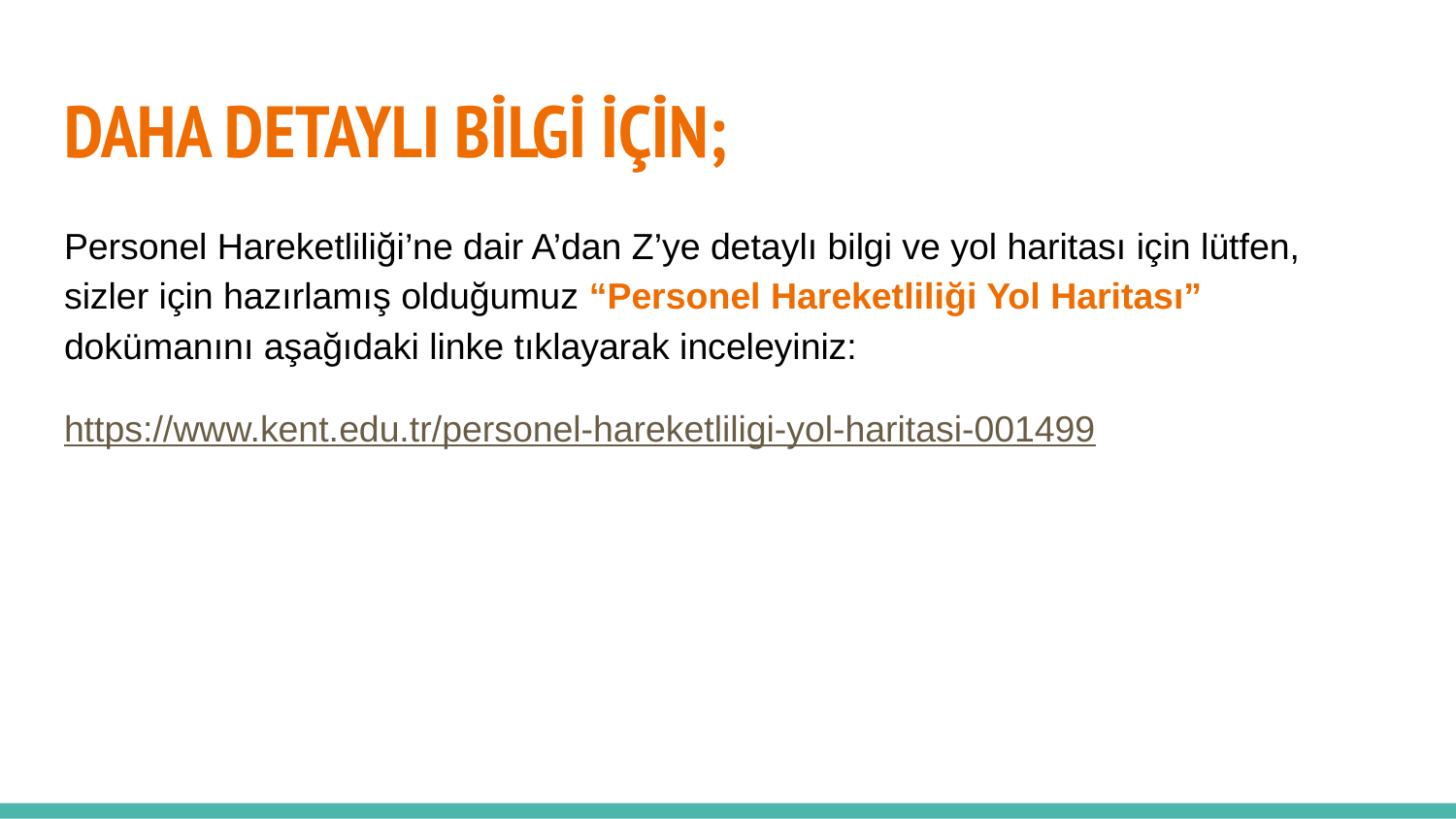

# DAHA DETAYLI BİLGİ İÇİN;
Personel Hareketliliği’ne dair A’dan Z’ye detaylı bilgi ve yol haritası için lütfen, sizler için hazırlamış olduğumuz “Personel Hareketliliği Yol Haritası” dokümanını aşağıdaki linke tıklayarak inceleyiniz:
https://www.kent.edu.tr/personel-hareketliligi-yol-haritasi-001499